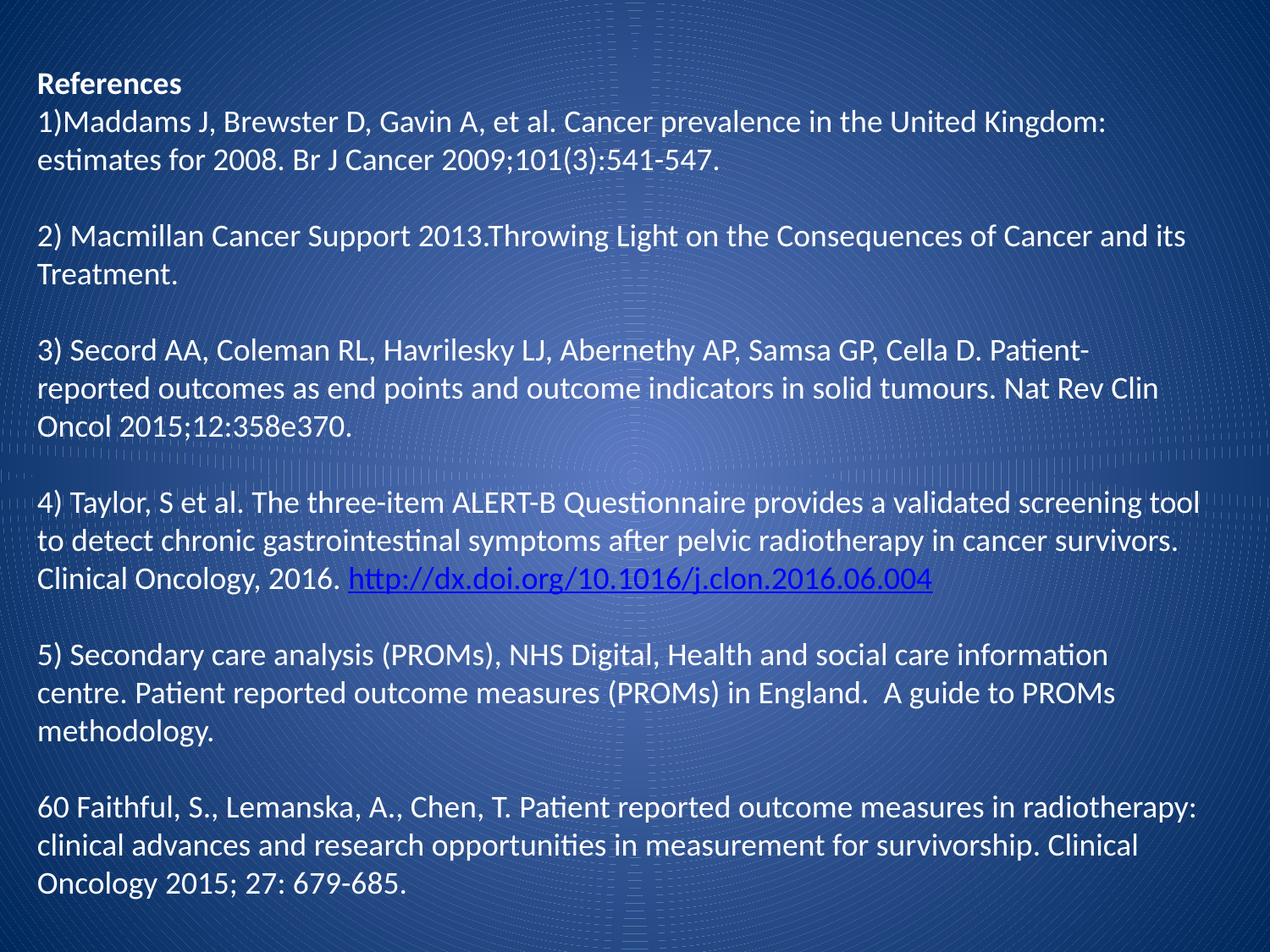

References
1)Maddams J, Brewster D, Gavin A, et al. Cancer prevalence in the United Kingdom:  estimates for 2008. Br J Cancer 2009;101(3):541-547.

2) Macmillan Cancer Support 2013.Throwing Light on the Consequences of Cancer and its Treatment.

3) Secord AA, Coleman RL, Havrilesky LJ, Abernethy AP, Samsa GP, Cella D. Patient-reported outcomes as end points and outcome indicators in solid tumours. Nat Rev Clin Oncol 2015;12:358e370.

4) Taylor, S et al. The three-item ALERT-B Questionnaire provides a validated screening tool to detect chronic gastrointestinal symptoms after pelvic radiotherapy in cancer survivors. Clinical Oncology, 2016. http://dx.doi.org/10.1016/j.clon.2016.06.004

5) Secondary care analysis (PROMs), NHS Digital, Health and social care information centre. Patient reported outcome measures (PROMs) in England.  A guide to PROMs methodology.

60 Faithful, S., Lemanska, A., Chen, T. Patient reported outcome measures in radiotherapy: clinical advances and research opportunities in measurement for survivorship. Clinical Oncology 2015; 27: 679-685.